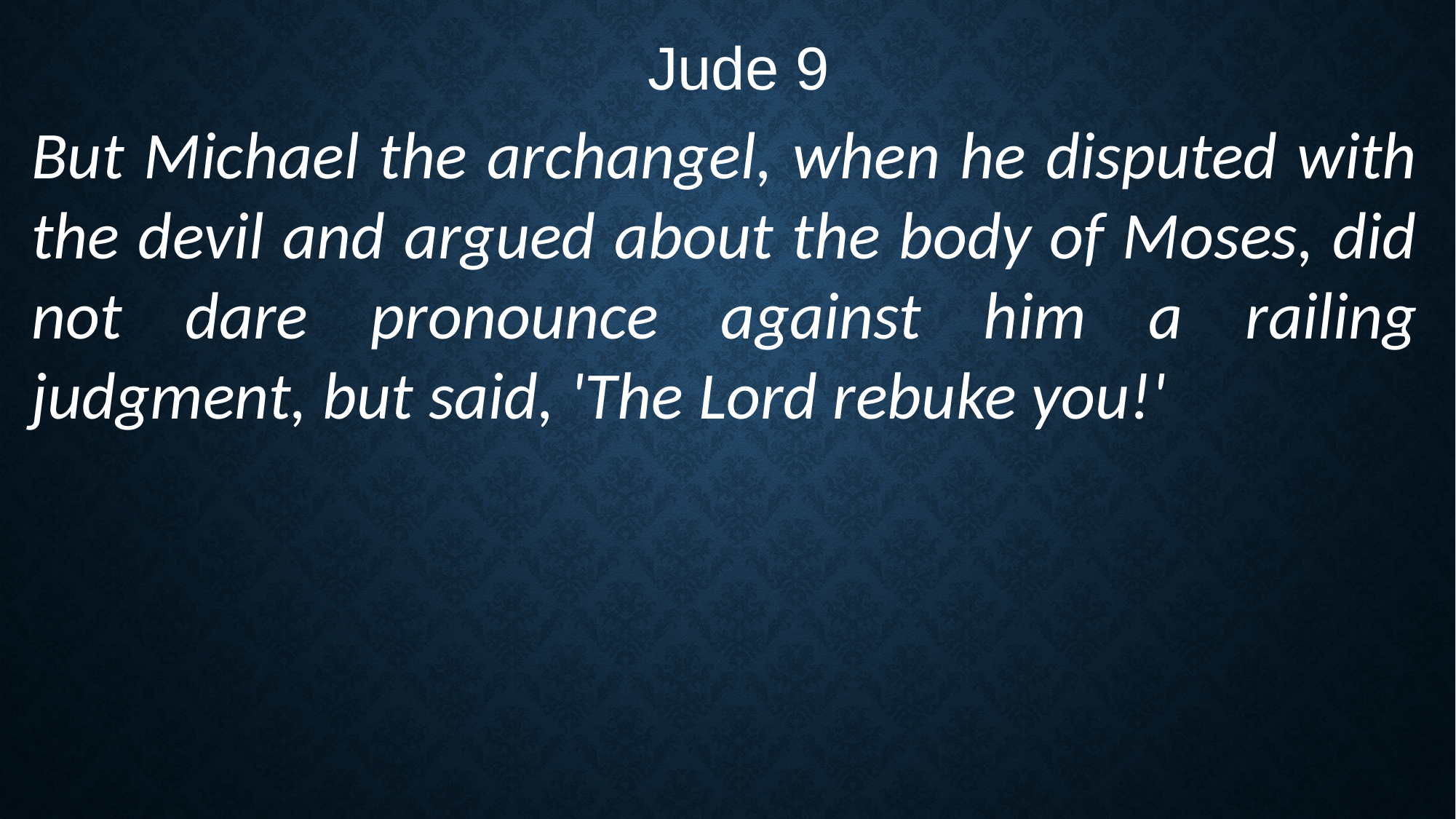

Jude 9
But Michael the archangel, when he disputed with the devil and argued about the body of Moses, did not dare pronounce against him a railing judgment, but said, 'The Lord rebuke you!'